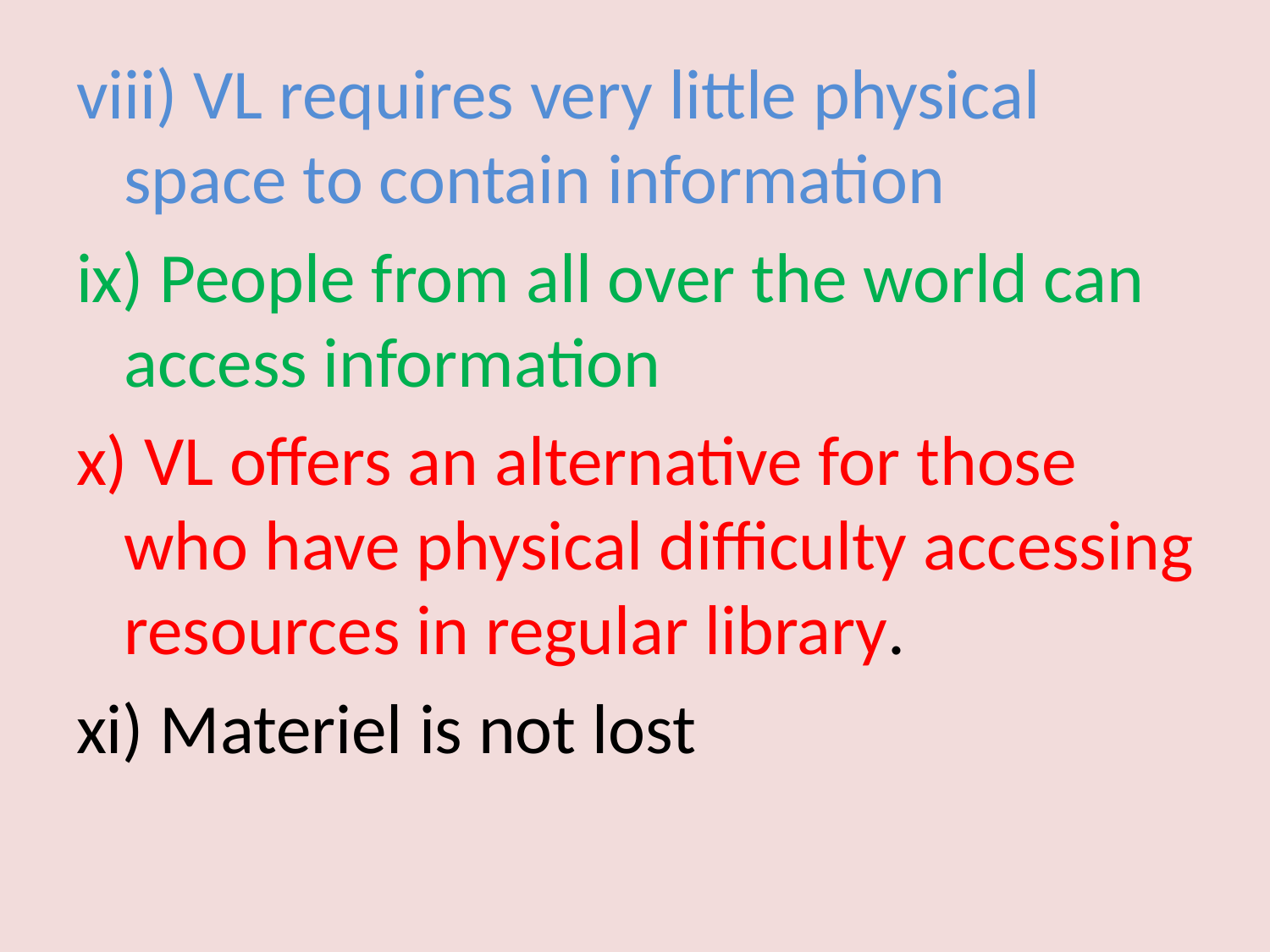

viii) VL requires very little physical space to contain information
ix) People from all over the world can access information
x) VL offers an alternative for those who have physical difficulty accessing resources in regular library.
xi) Materiel is not lost